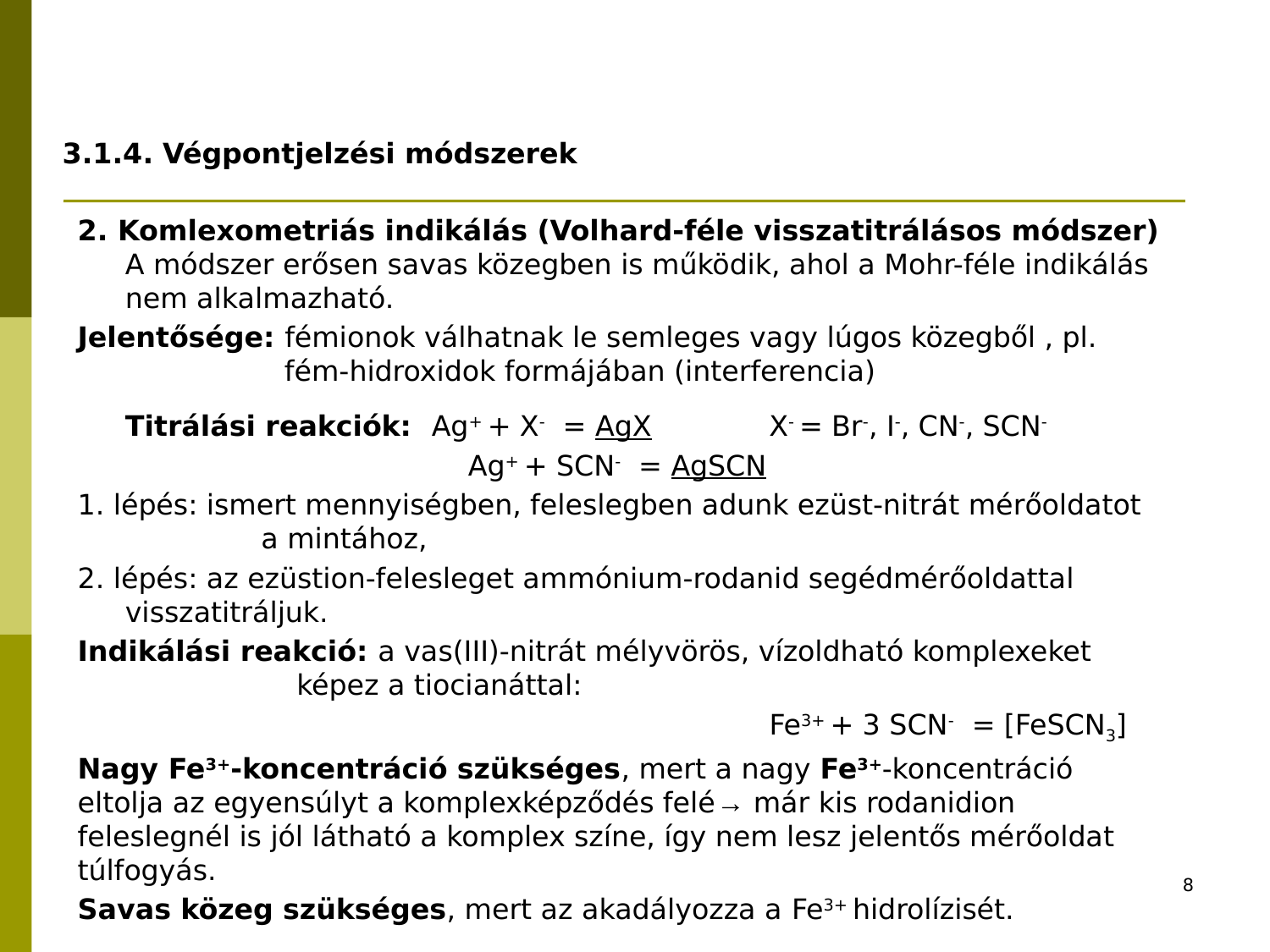

# 3.1.4. Végpontjelzési módszerek
2. Komlexometriás indikálás (Volhard-féle visszatitrálásos módszer)
A módszer erősen savas közegben is működik, ahol a Mohr-féle indikálás nem alkalmazható.
Jelentősége: fémionok válhatnak le semleges vagy lúgos közegből , pl. 	         fém-hidroxidok formájában (interferencia)
	Titrálási reakciók:  Ag+ + X-  = AgX	 X- = Br-, I-, CN-, SCN-
			          Ag+ + SCN-  = AgSCN
1. lépés: ismert mennyiségben, feleslegben adunk ezüst-nitrát mérőoldatot 	 a mintához,
2. lépés: az ezüstion-felesleget ammónium-rodanid segédmérőoldattal 	visszatitráljuk.
Indikálási reakció: a vas(III)-nitrát mélyvörös, vízoldható komplexeket 		     képez a tiocianáttal:
						 Fe3+ + 3 SCN-  = [FeSCN3]
Nagy Fe3+-koncentráció szükséges, mert a nagy Fe3+-koncentráció eltolja az egyensúlyt a komplexképződés felé→ már kis rodanidion feleslegnél is jól látható a komplex színe, így nem lesz jelentős mérőoldat túlfogyás.
Savas közeg szükséges, mert az akadályozza a Fe3+ hidrolízisét.

8